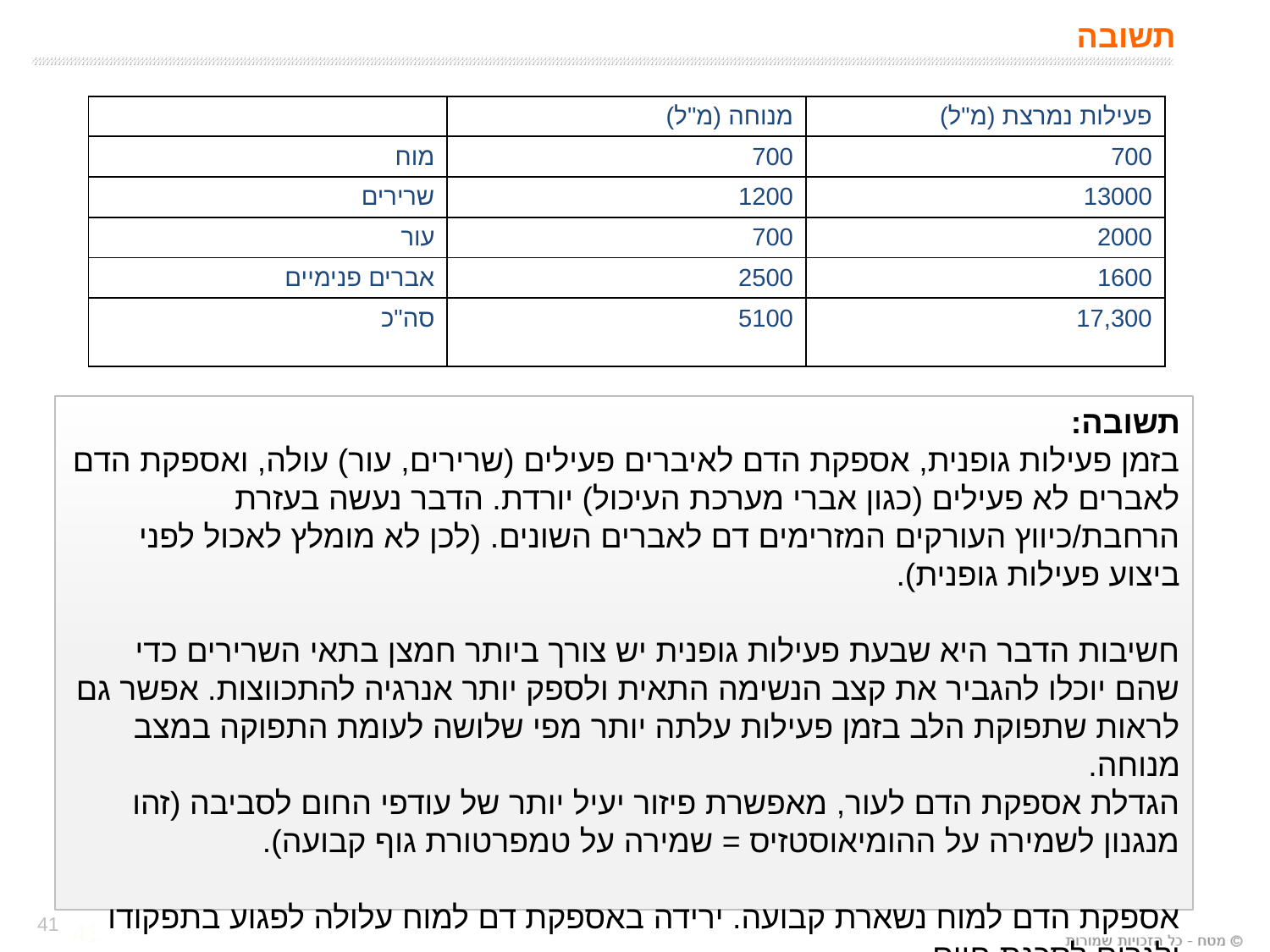

# תשובה

|  | מנוחה (מ"ל) | פעילות נמרצת (מ"ל) |
| --- | --- | --- |
| מוח | 700 | 700 |
| שרירים | 1200 | 13000 |
| עור | 700 | 2000 |
| אברים פנימיים | 2500 | 1600 |
| סה"כ | 5100 | 17,300 |
תשובה:
בזמן פעילות גופנית, אספקת הדם לאיברים פעילים (שרירים, עור) עולה, ואספקת הדם לאברים לא פעילים (כגון אברי מערכת העיכול) יורדת. הדבר נעשה בעזרת הרחבת/כיווץ העורקים המזרימים דם לאברים השונים. (לכן לא מומלץ לאכול לפני ביצוע פעילות גופנית).

חשיבות הדבר היא שבעת פעילות גופנית יש צורך ביותר חמצן בתאי השרירים כדי שהם יוכלו להגביר את קצב הנשימה התאית ולספק יותר אנרגיה להתכווצות. אפשר גם לראות שתפוקת הלב בזמן פעילות עלתה יותר מפי שלושה לעומת התפוקה במצב מנוחה.
הגדלת אספקת הדם לעור, מאפשרת פיזור יעיל יותר של עודפי החום לסביבה (זהו מנגנון לשמירה על ההומיאוסטזיס = שמירה על טמפרטורת גוף קבועה).

אספקת הדם למוח נשארת קבועה. ירידה באספקת דם למוח עלולה לפגוע בתפקודו ולגרום לסכנת חיים.
41
41